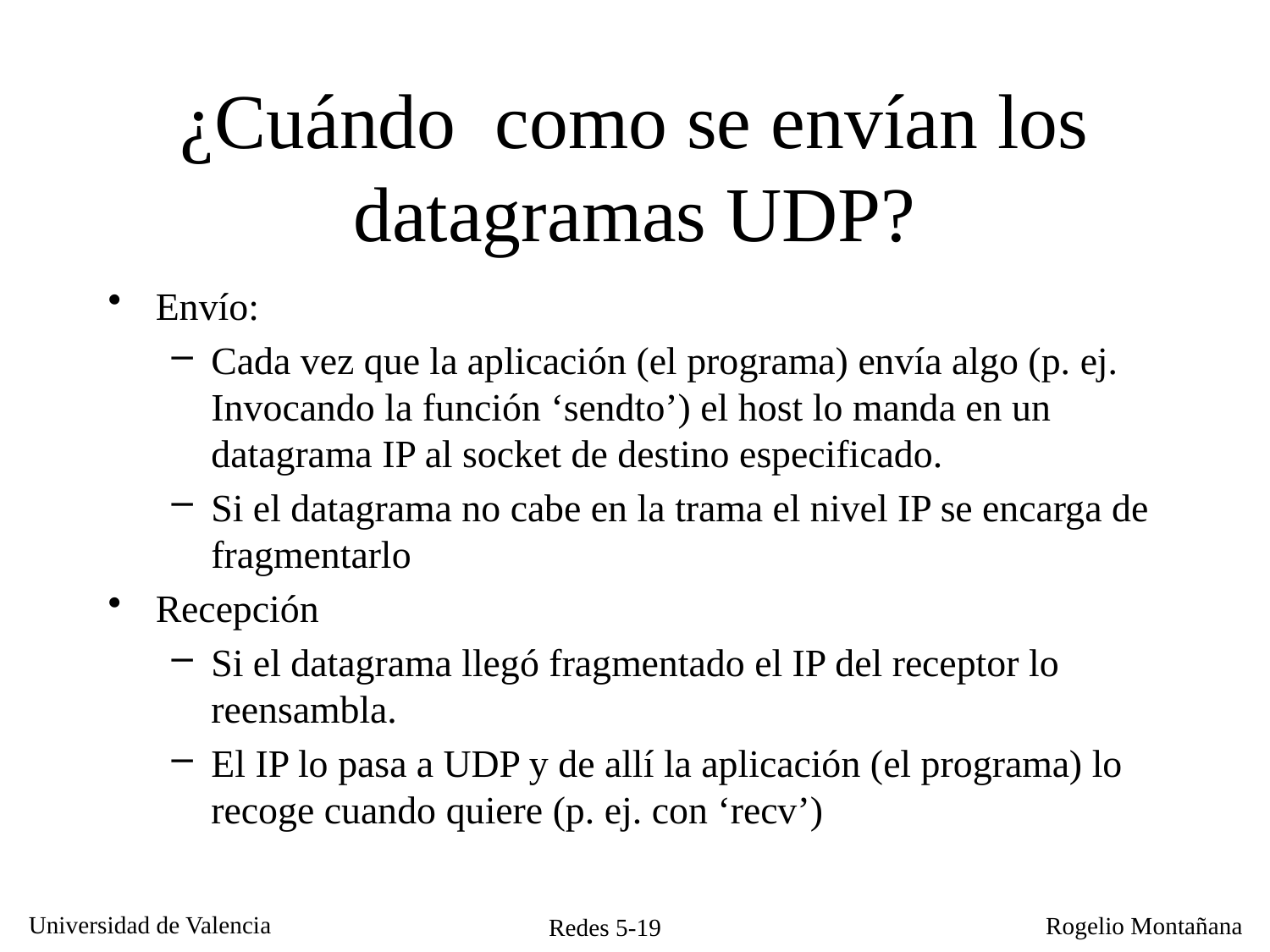

# ¿Cuándo  como se envían los datagramas UDP?
Envío:
Cada vez que la aplicación (el programa) envía algo (p. ej. Invocando la función ‘sendto’) el host lo manda en un datagrama IP al socket de destino especificado.
Si el datagrama no cabe en la trama el nivel IP se encarga de fragmentarlo
Recepción
Si el datagrama llegó fragmentado el IP del receptor lo reensambla.
El IP lo pasa a UDP y de allí la aplicación (el programa) lo recoge cuando quiere (p. ej. con ‘recv’)